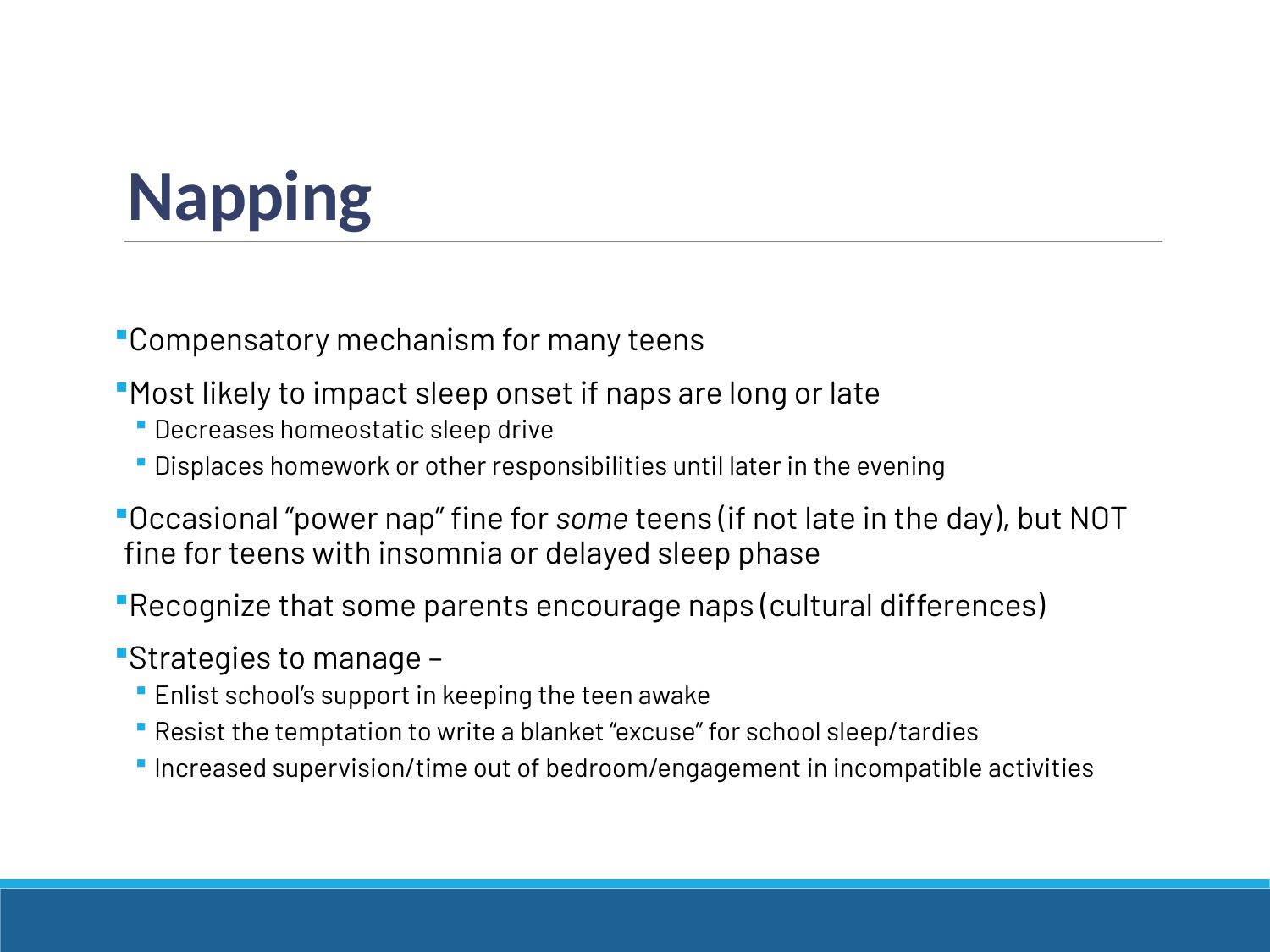

# Napping
Compensatory mechanism for many teens
Most likely to impact sleep onset if naps are long or late
Decreases homeostatic sleep drive
Displaces homework or other responsibilities until later in the evening
Occasional “power nap” fine for some teens (if not late in the day), but NOT fine for teens with insomnia or delayed sleep phase
Recognize that some parents encourage naps (cultural differences)
Strategies to manage –
Enlist school’s support in keeping the teen awake
Resist the temptation to write a blanket “excuse” for school sleep/tardies
Increased supervision/time out of bedroom/engagement in incompatible activities